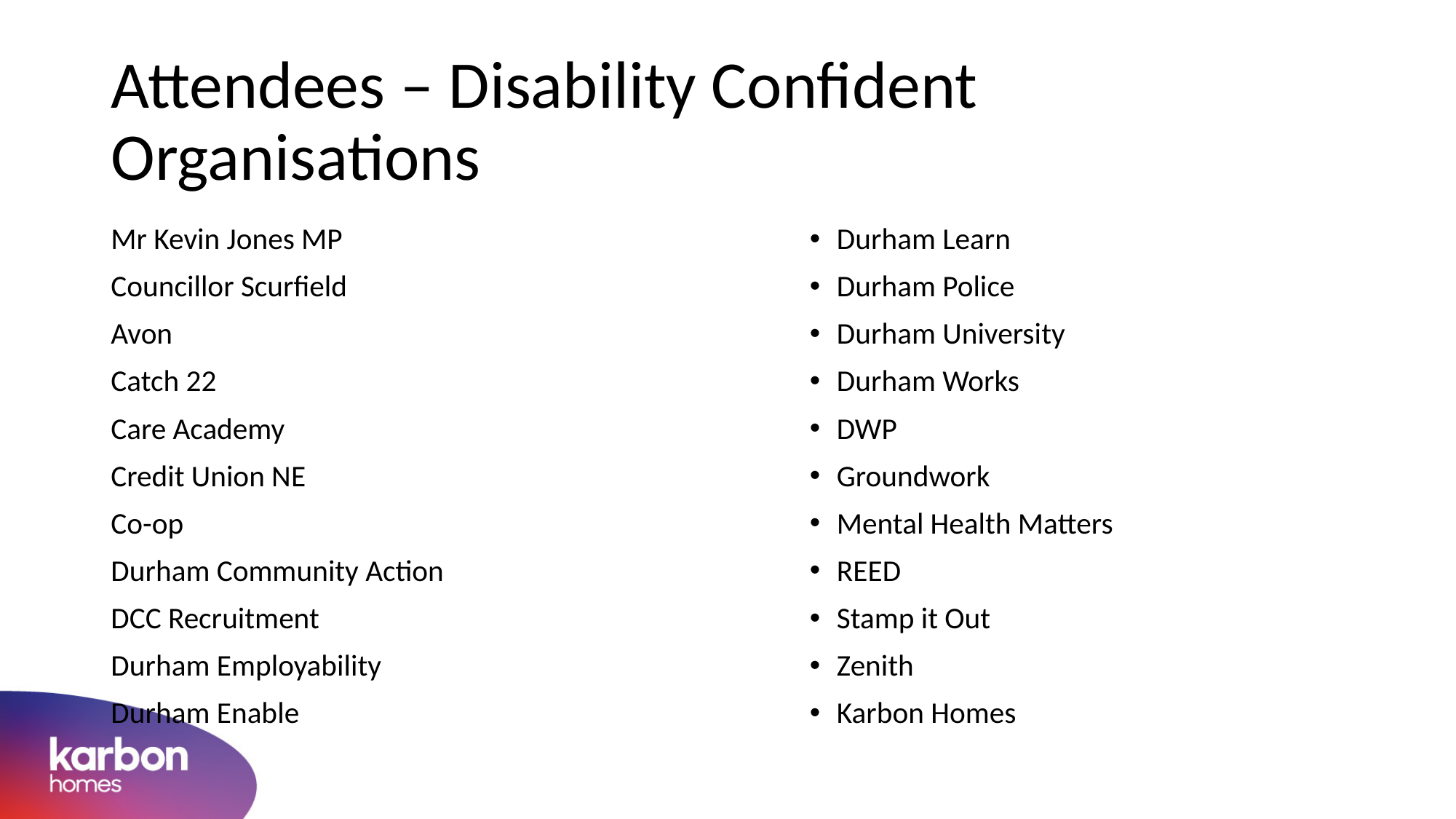

# Attendees – Disability Confident Organisations
Mr Kevin Jones MP
Councillor Scurfield
Avon
Catch 22
Care Academy
Credit Union NE
Co-op
Durham Community Action
DCC Recruitment
Durham Employability
Durham Enable
Durham Learn
Durham Police
Durham University
Durham Works
DWP
Groundwork
Mental Health Matters
REED
Stamp it Out
Zenith
Karbon Homes